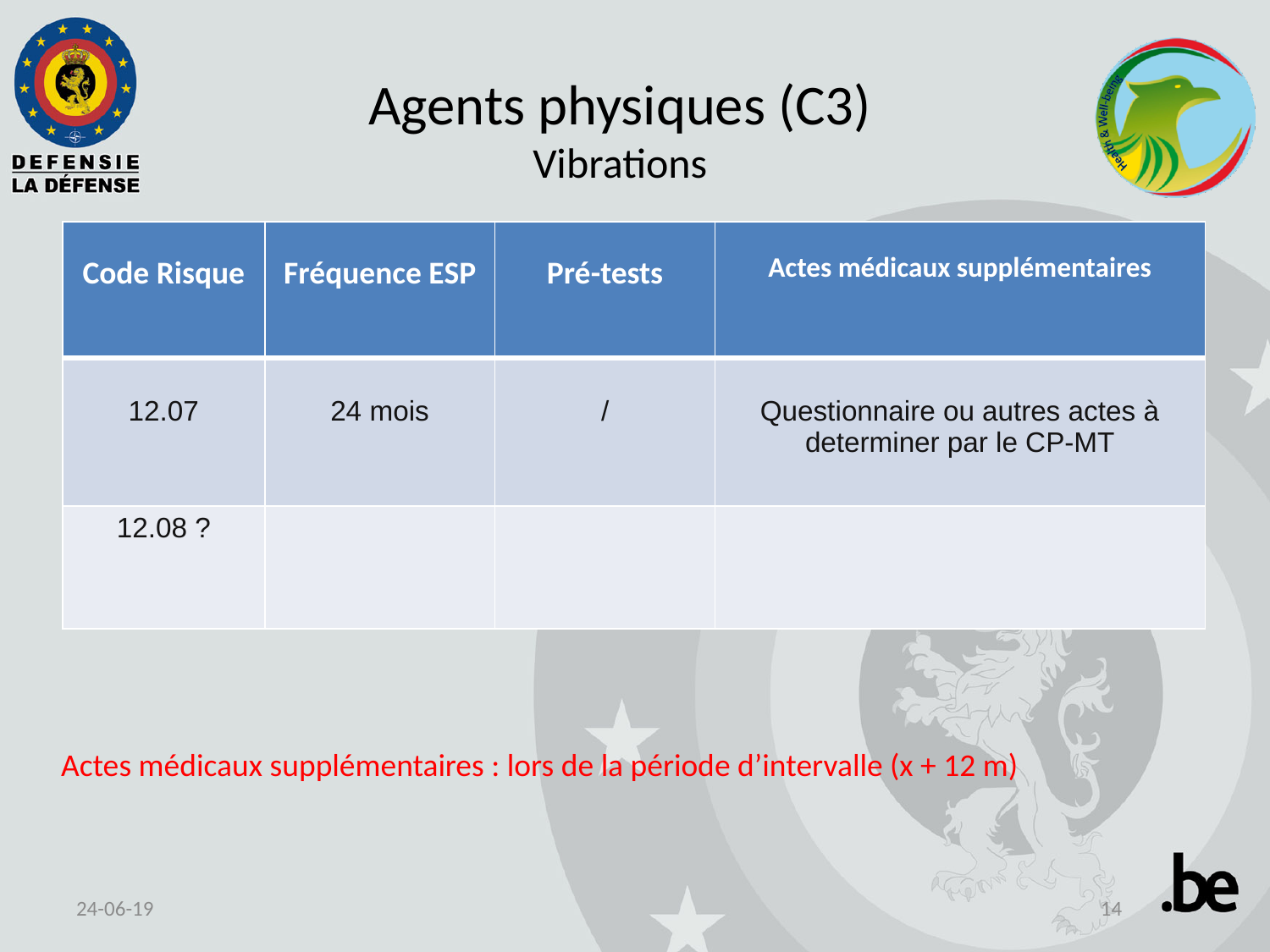

# Agents physiques (C3) Vibrations
| Code Risque | Fréquence ESP | Pré-tests | Actes médicaux supplémentaires |
| --- | --- | --- | --- |
| 12.07 | 24 mois | / | Questionnaire ou autres actes à determiner par le CP-MT |
| 12.08 ? |  |  |  |
Actes médicaux supplémentaires : lors de la période d’intervalle (x + 12 m)

24-06-19

14